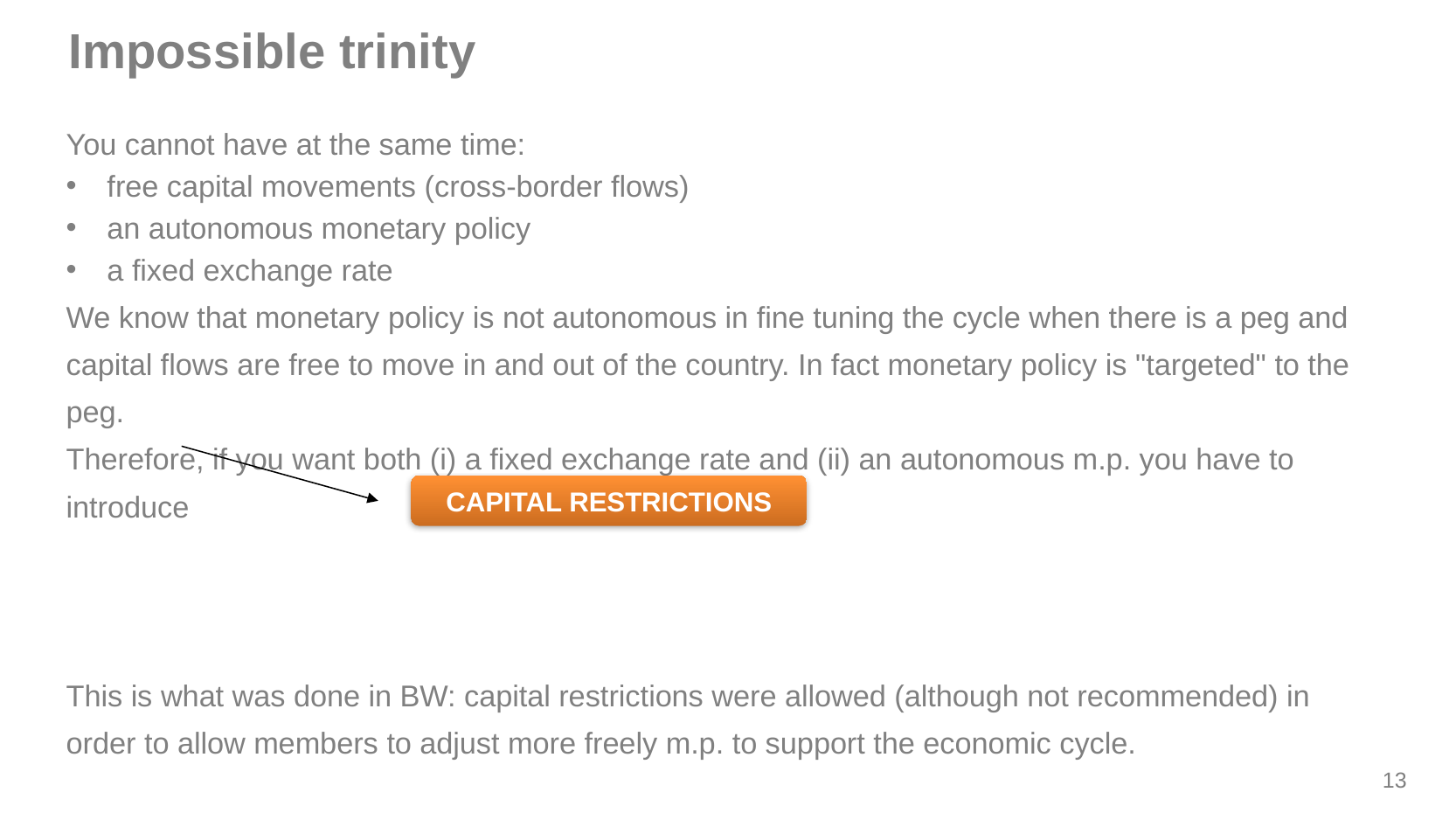

Impossible trinity
You cannot have at the same time:
free capital movements (cross-border flows)
an autonomous monetary policy
a fixed exchange rate
We know that monetary policy is not autonomous in fine tuning the cycle when there is a peg and capital flows are free to move in and out of the country. In fact monetary policy is "targeted" to the peg.
Therefore, if you want both (i) a fixed exchange rate and (ii) an autonomous m.p. you have to introduce

This is what was done in BW: capital restrictions were allowed (although not recommended) in order to allow members to adjust more freely m.p. to support the economic cycle.

CAPITAL RESTRICTIONS
13